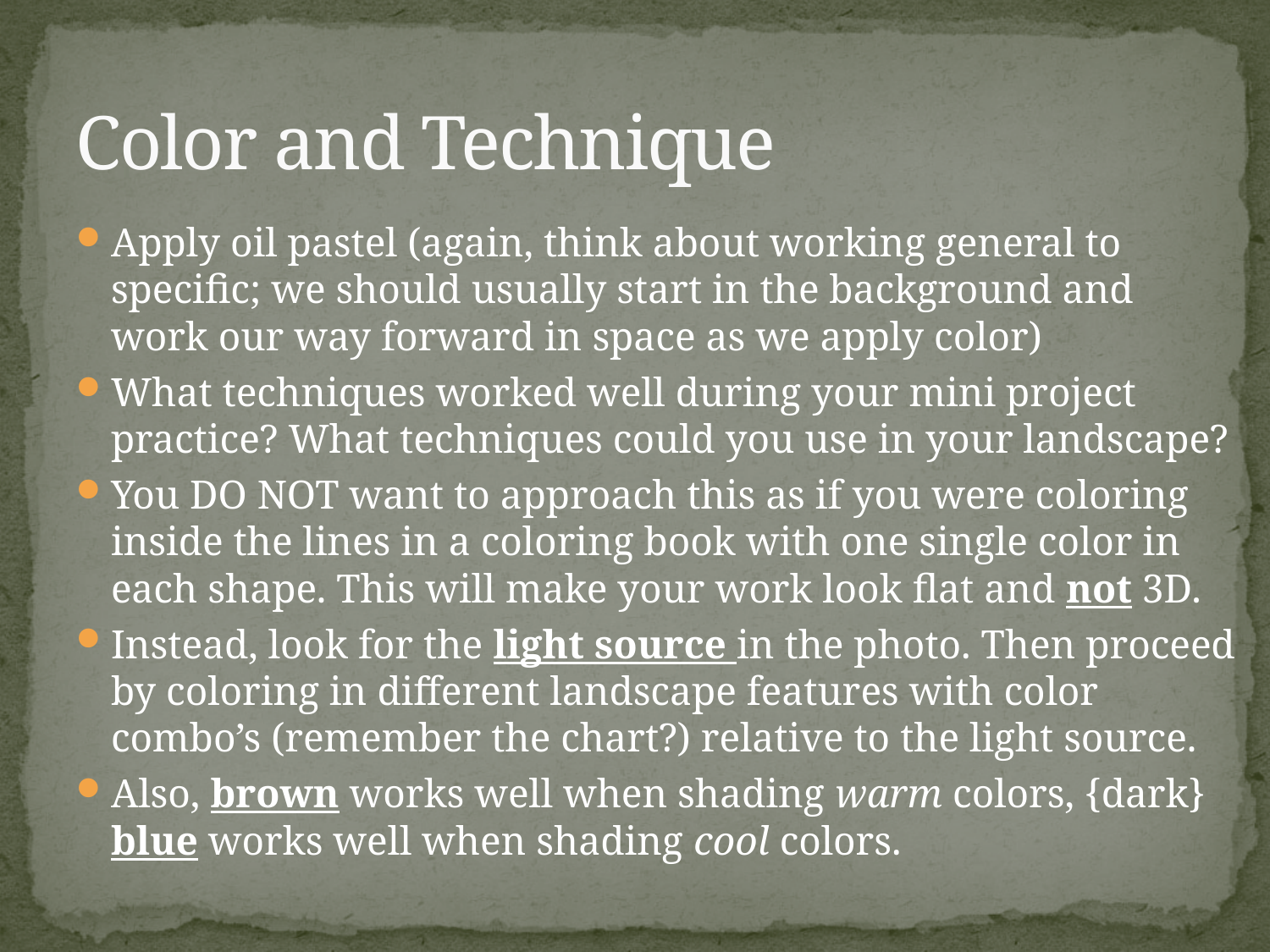

# Color and Technique
Apply oil pastel (again, think about working general to specific; we should usually start in the background and work our way forward in space as we apply color)
What techniques worked well during your mini project practice? What techniques could you use in your landscape?
You DO NOT want to approach this as if you were coloring inside the lines in a coloring book with one single color in each shape. This will make your work look flat and not 3D.
Instead, look for the light source in the photo. Then proceed by coloring in different landscape features with color combo’s (remember the chart?) relative to the light source.
Also, brown works well when shading warm colors, {dark} blue works well when shading cool colors.